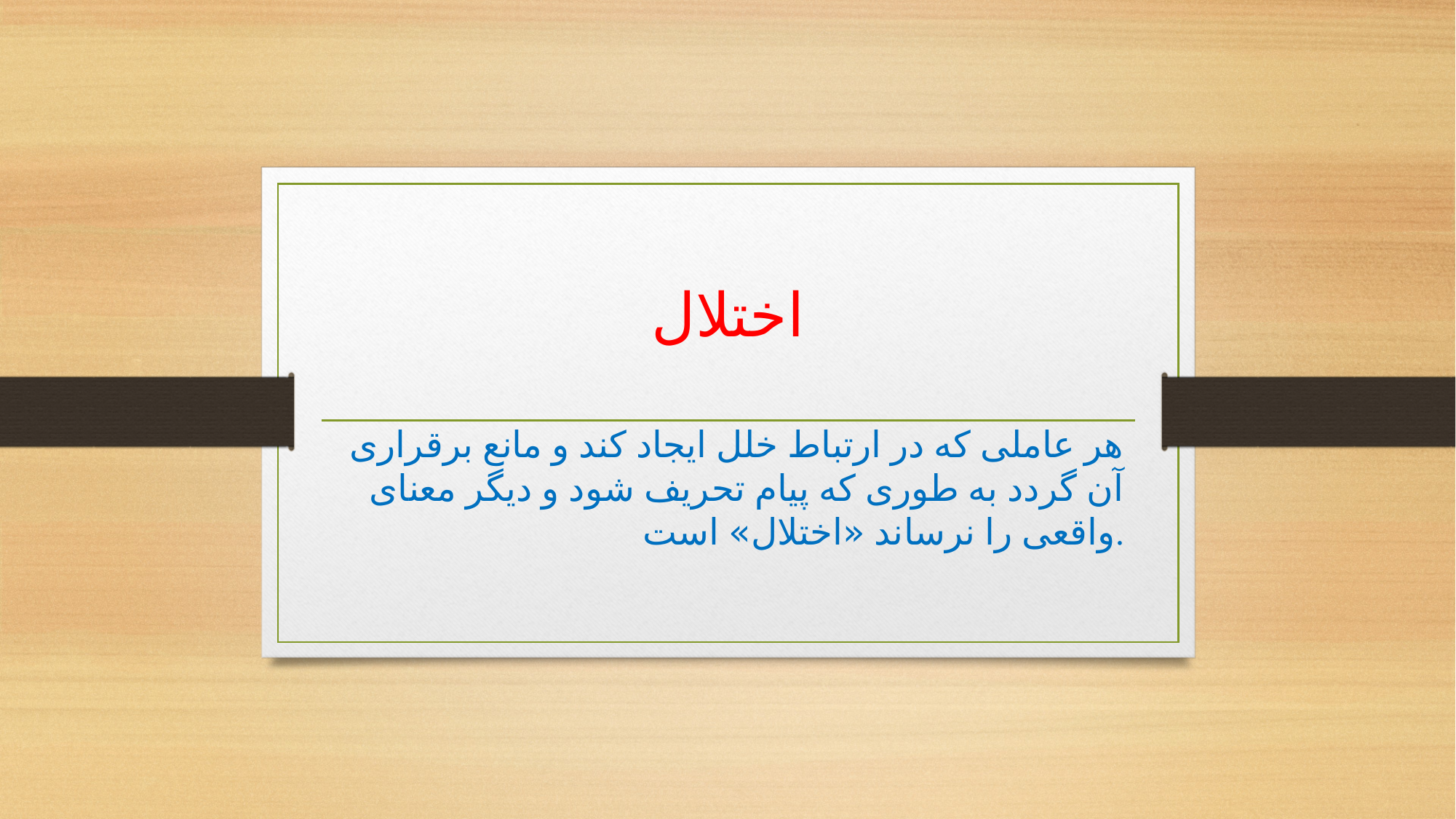

# اختلال
هر عاملی که در ارتباط خلل ایجاد کند و مانع برقراری آن گردد به طوری که پیام تحریف شود و دیگر معنای واقعی را نرساند «اختلال» است.